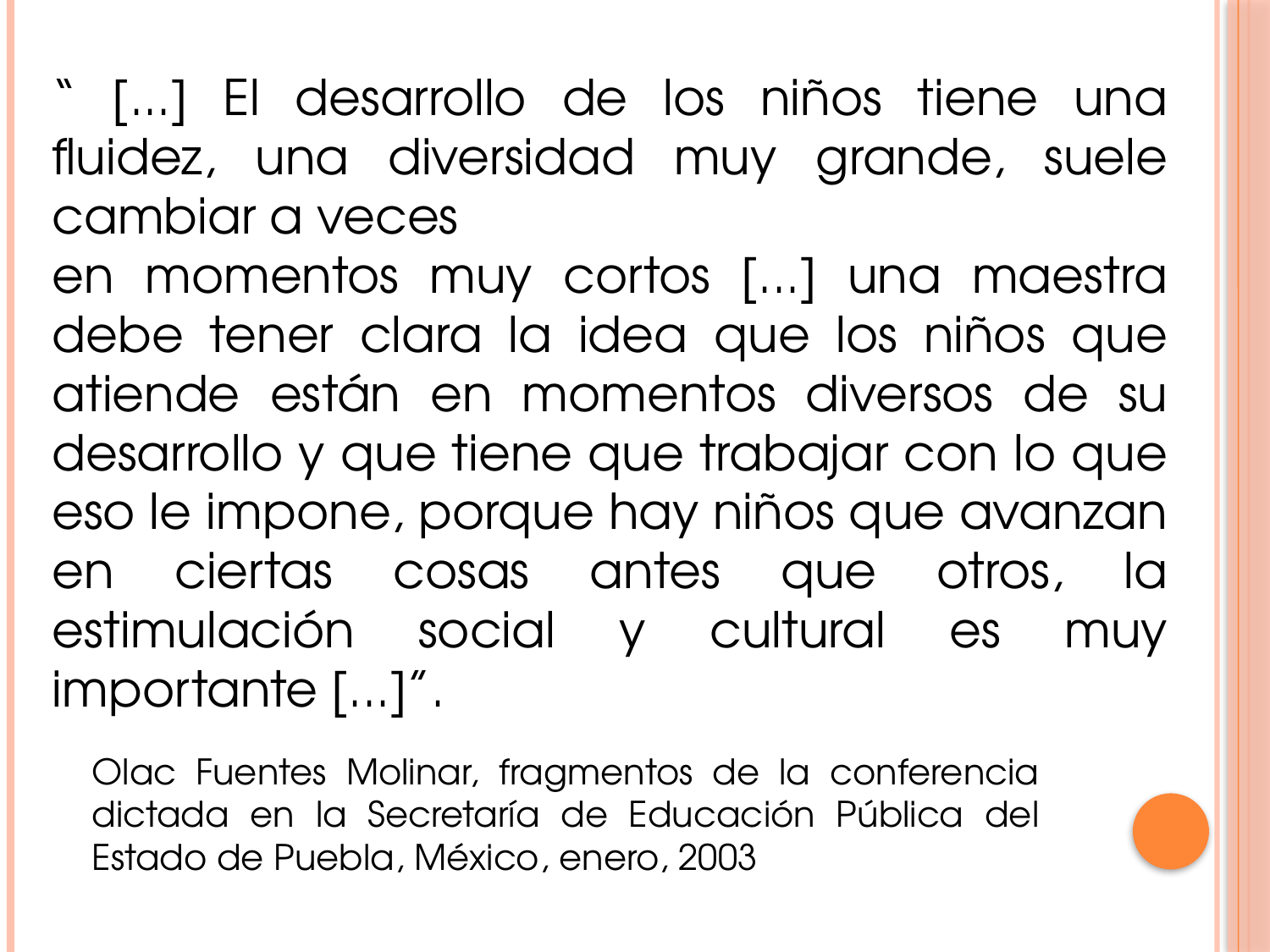

“ [...] El desarrollo de los niños tiene una fluidez, una diversidad muy grande, suele cambiar a veces
en momentos muy cortos [...] una maestra debe tener clara la idea que los niños que atiende están en momentos diversos de su desarrollo y que tiene que trabajar con lo que eso le impone, porque hay niños que avanzan en ciertas cosas antes que otros, la estimulación social y cultural es muy importante [...]”.
Olac Fuentes Molinar, fragmentos de la conferencia dictada en la Secretaría de Educación Pública del Estado de Puebla, México, enero, 2003